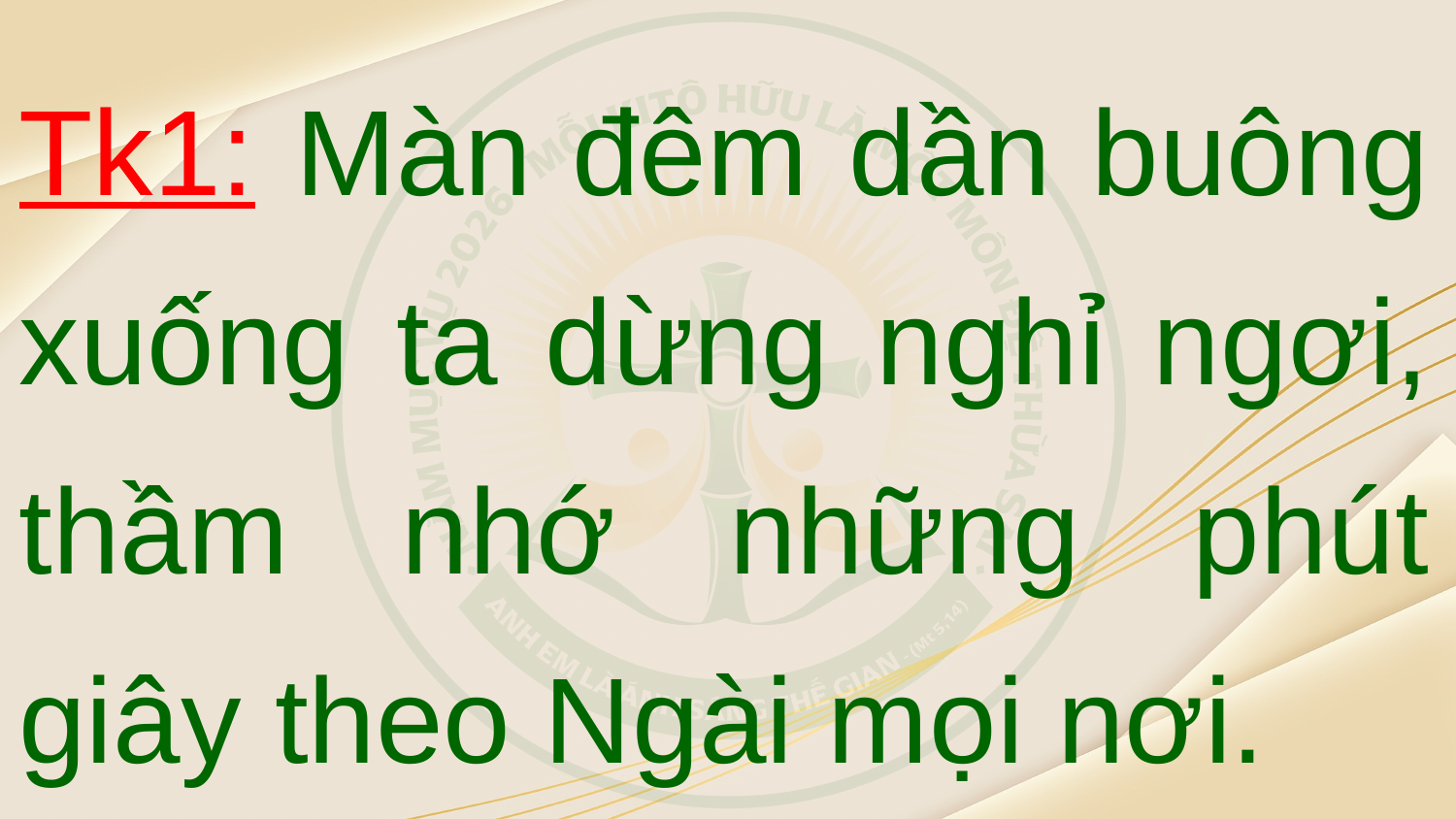

Tk1: Màn đêm dần buông xuống ta dừng nghỉ ngơi, thầm nhớ những phút giây theo Ngài mọi nơi.